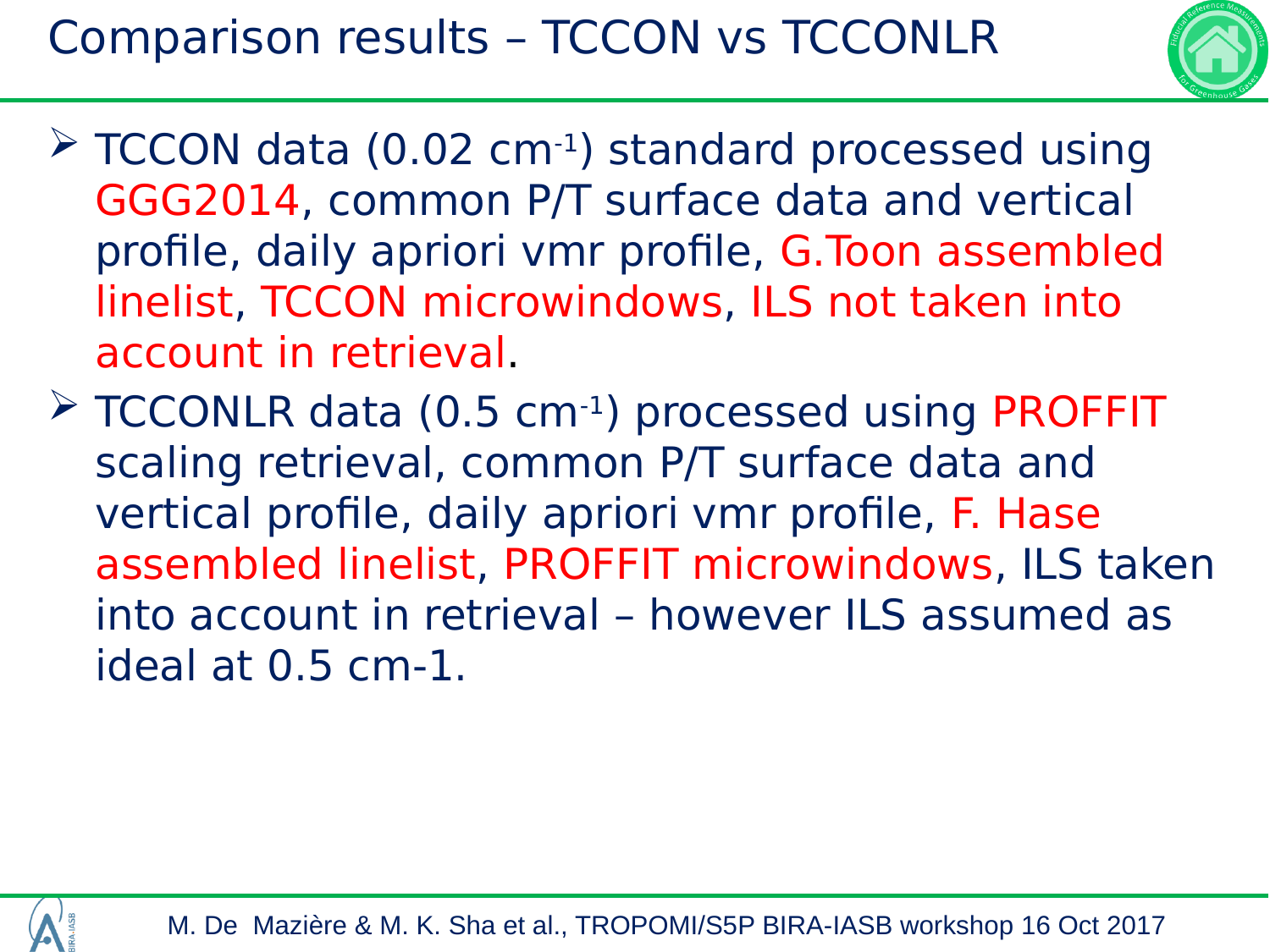

# Comparison results – TCCON vs TCCONLR
TCCON data (0.02 cm-1) standard processed using GGG2014, common P/T surface data and vertical profile, daily apriori vmr profile, G.Toon assembled linelist, TCCON microwindows, ILS not taken into account in retrieval.
TCCONLR data (0.5 cm-1) processed using PROFFIT scaling retrieval, common P/T surface data and vertical profile, daily apriori vmr profile, F. Hase assembled linelist, PROFFIT microwindows, ILS taken into account in retrieval – however ILS assumed as ideal at 0.5 cm-1.